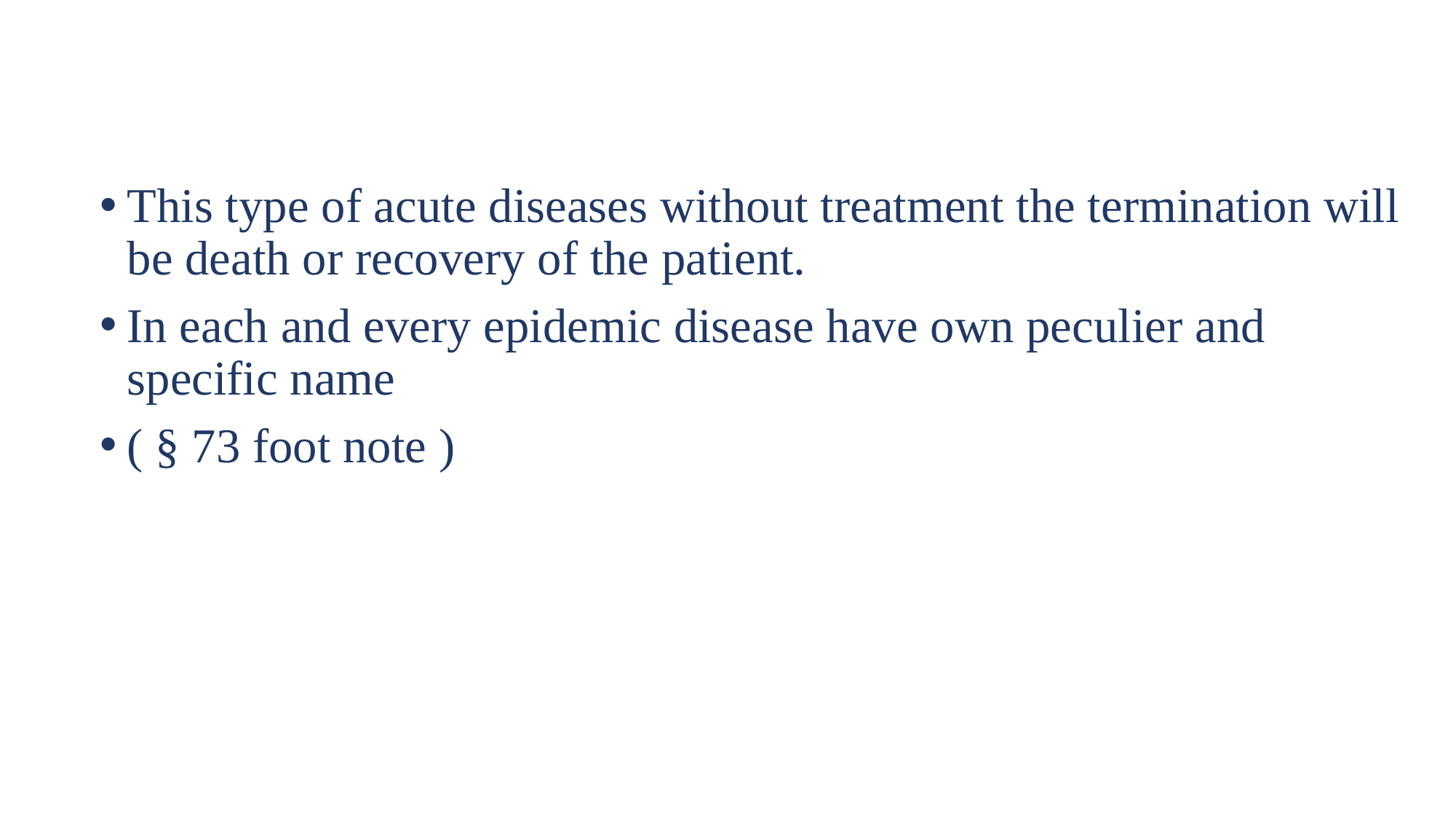

This type of acute diseases without treatment the termination will be death or recovery of the patient.
In each and every epidemic disease have own peculier and specific name
( § 73 foot note )